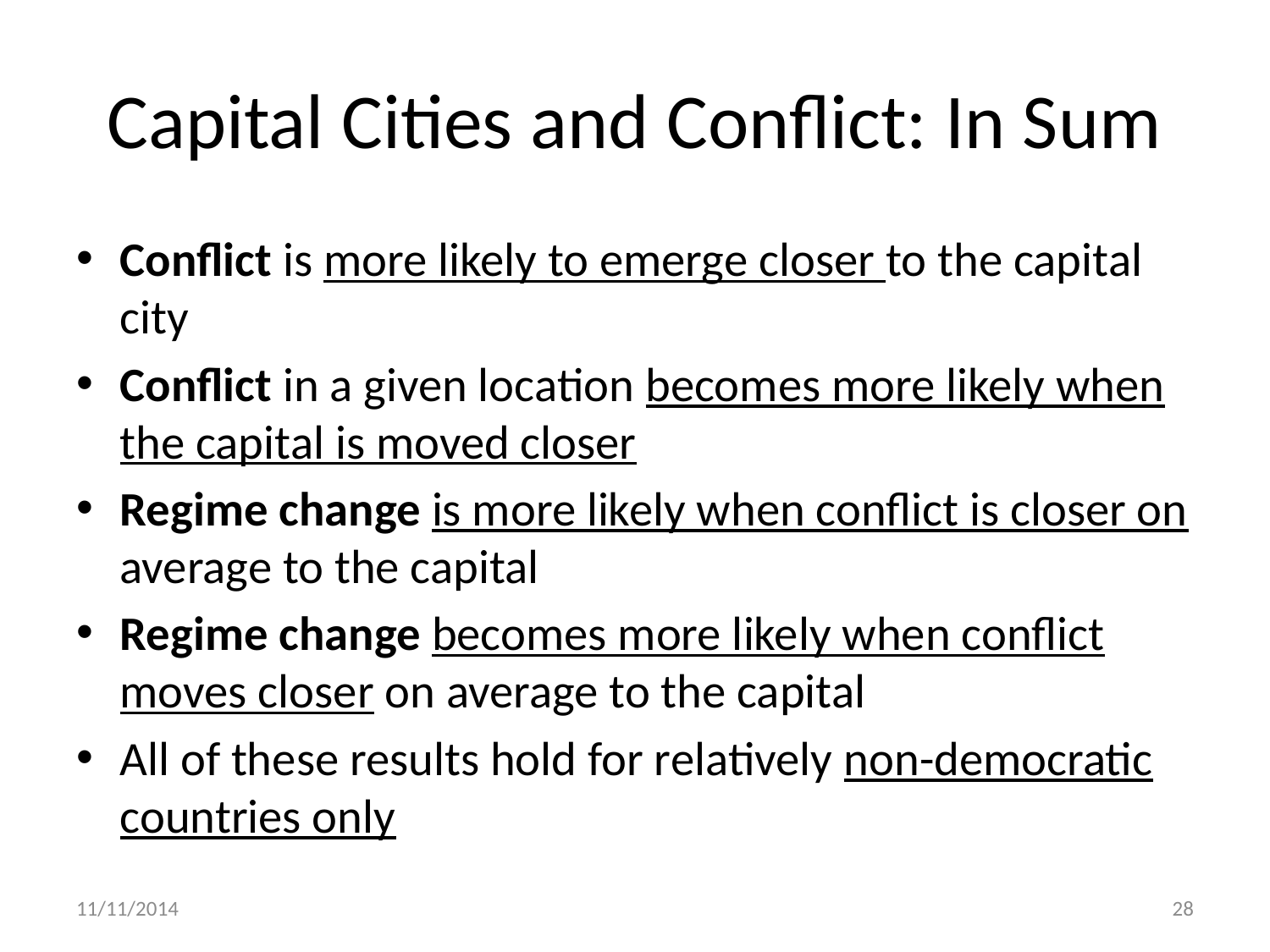

# Capital Cities and Conflict: In Sum
Conflict is more likely to emerge closer to the capital city
Conflict in a given location becomes more likely when the capital is moved closer
Regime change is more likely when conflict is closer on average to the capital
Regime change becomes more likely when conflict moves closer on average to the capital
All of these results hold for relatively non-democratic countries only
11/11/2014
28